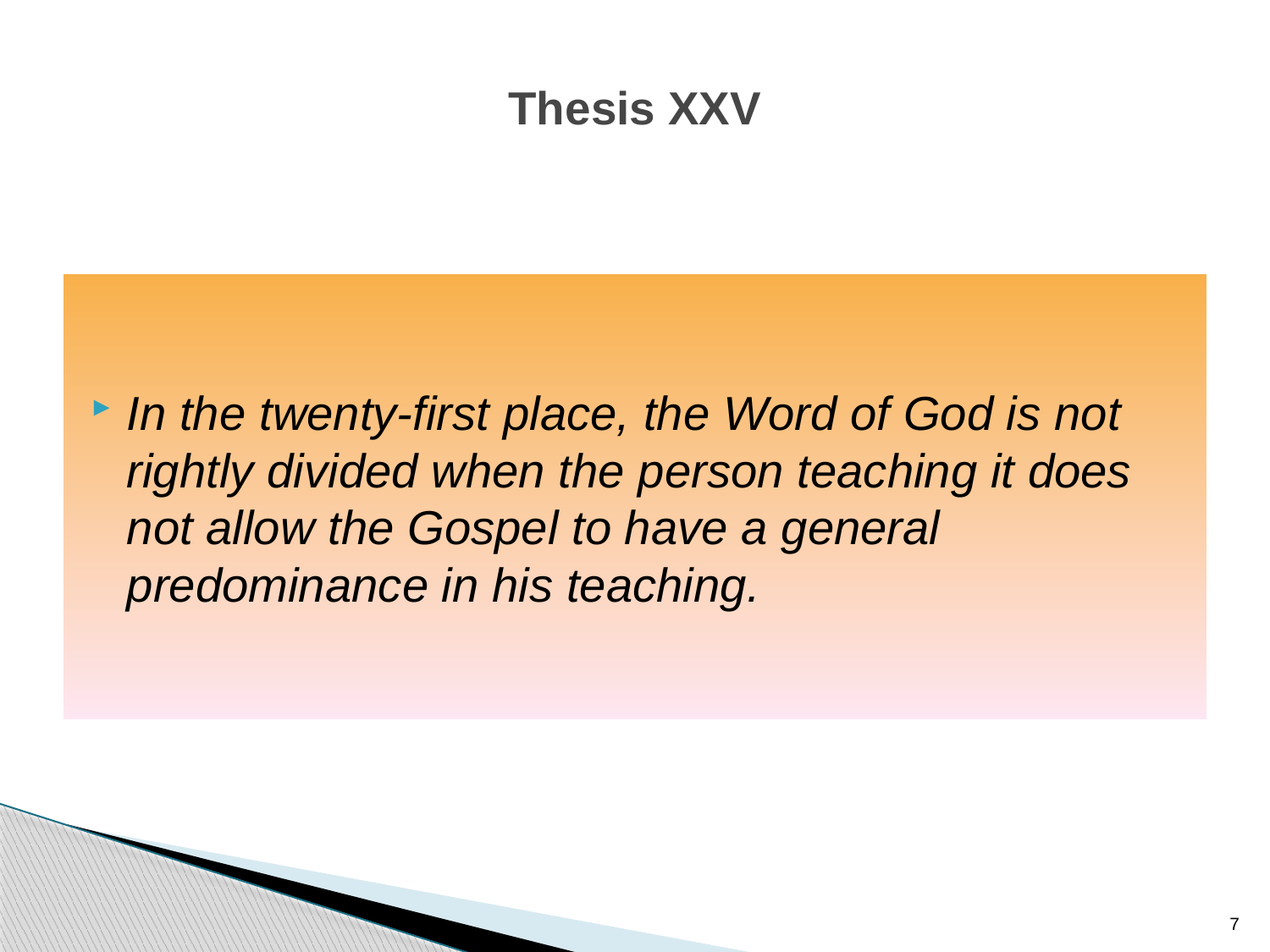

# Thesis XXV
In the twenty-first place, the Word of God is not rightly divided when the person teaching it does not allow the Gospel to have a general predominance in his teaching.
7